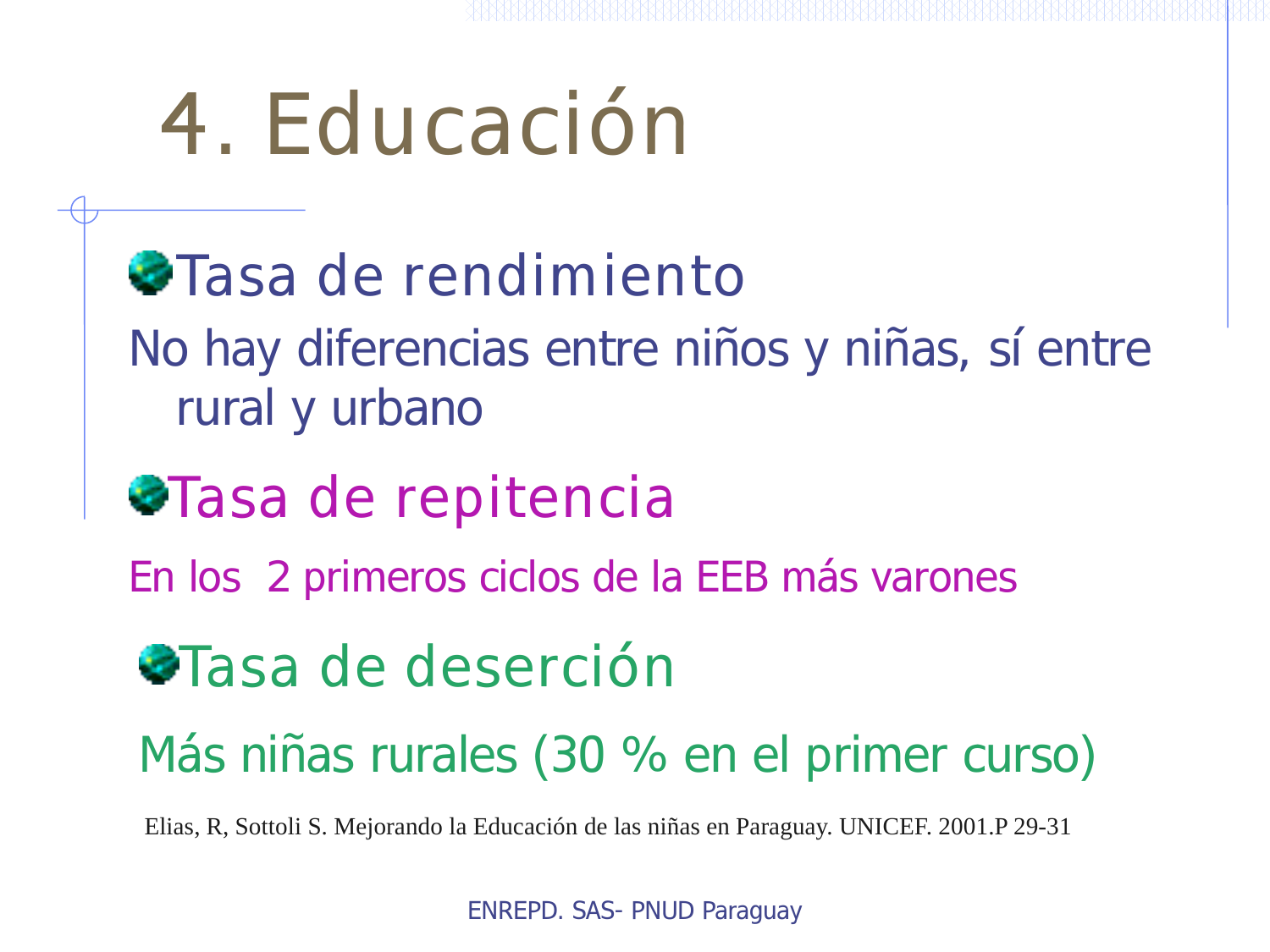

#
4. Educación

Tasa de rendimiento
No hay diferencias entre niños y niñas, sí entre rural y urbano
Tasa de repitencia
En los  2 primeros ciclos de la EEB más varones
Tasa de deserción
Más niñas rurales (30 % en el primer curso)
Elias, R, Sottoli S. Mejorando la Educación de las niñas en Paraguay. UNICEF. 2001.P 29-31
ENREPD. SAS- PNUD Paraguay